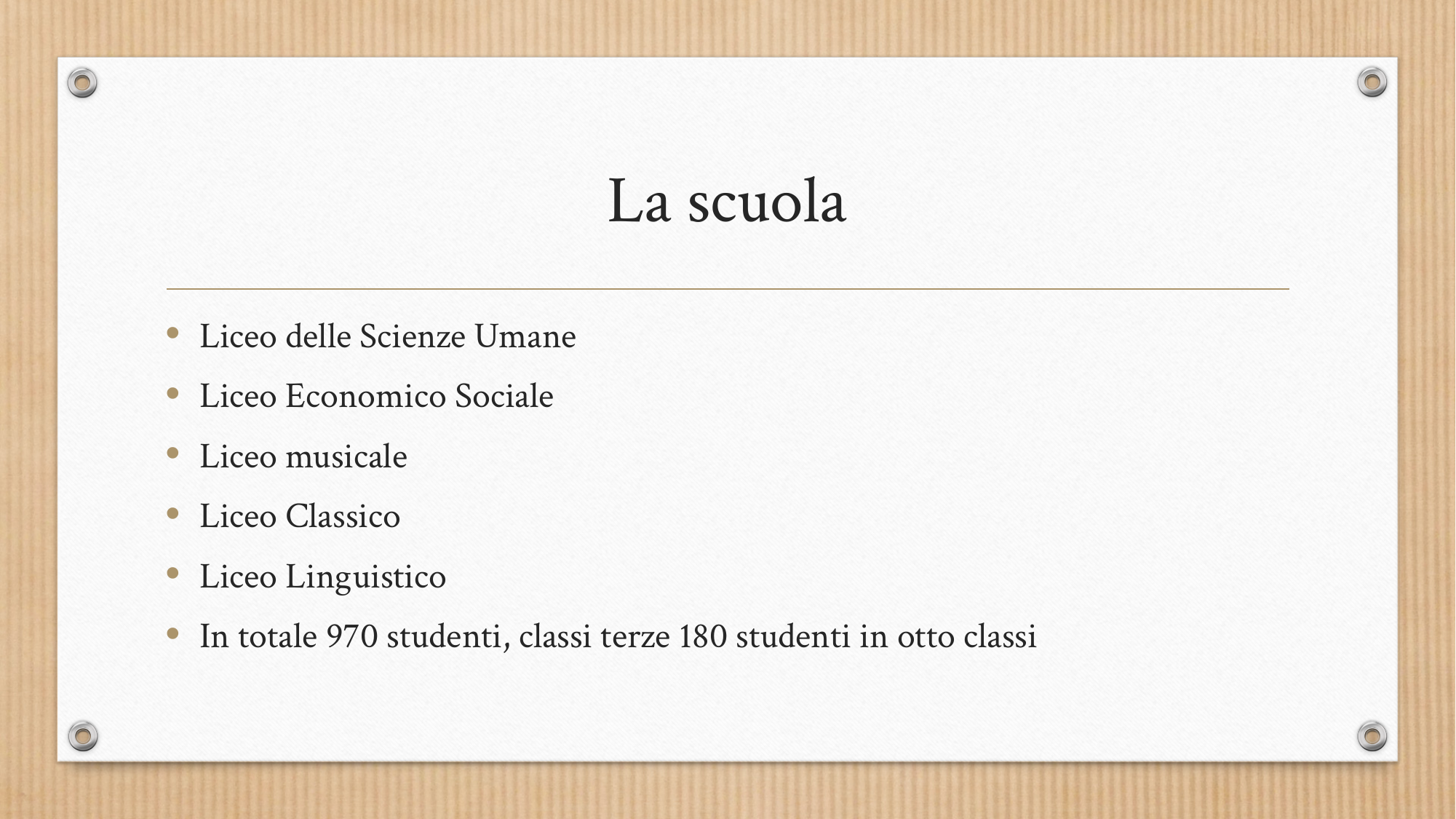

# La scuola
Liceo delle Scienze Umane
Liceo Economico Sociale
Liceo musicale
Liceo Classico
Liceo Linguistico
In totale 970 studenti, classi terze 180 studenti in otto classi